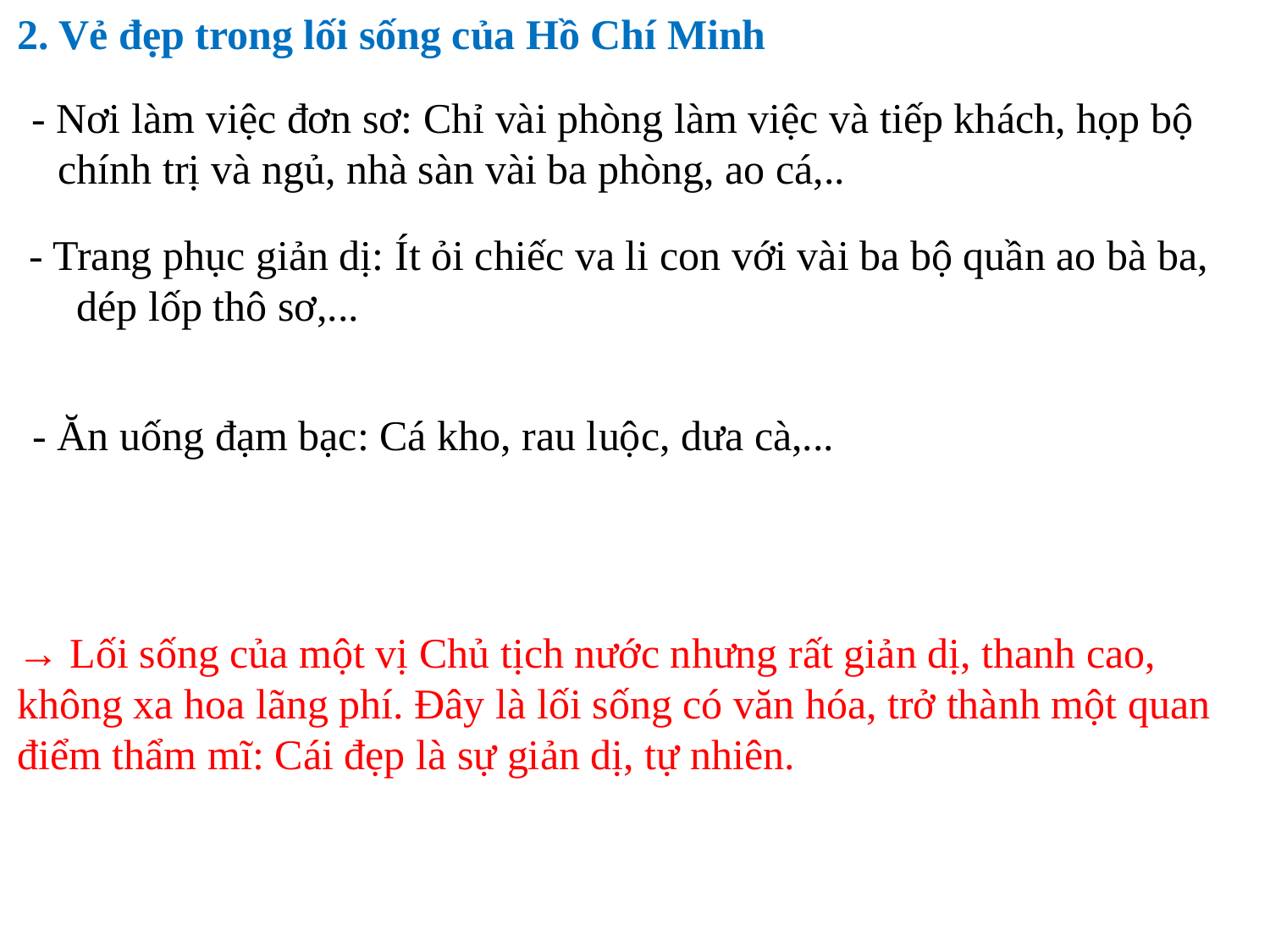

2. Vẻ đẹp trong lối sống của Hồ Chí Minh
  - Nơi làm việc đơn sơ: Chỉ vài phòng làm việc và tiếp khách, họp bộ chính trị và ngủ, nhà sàn vài ba phòng, ao cá,..
- Trang phục giản dị: Ít ỏi chiếc va li con với vài ba bộ quần ao bà ba, dép lốp thô sơ,...
- Ăn uống đạm bạc: Cá kho, rau luộc, dưa cà,...
→ Lối sống của một vị Chủ tịch nước nhưng rất giản dị, thanh cao, không xa hoa lãng phí. Đây là lối sống có văn hóa, trở thành một quan điểm thẩm mĩ: Cái đẹp là sự giản dị, tự nhiên.